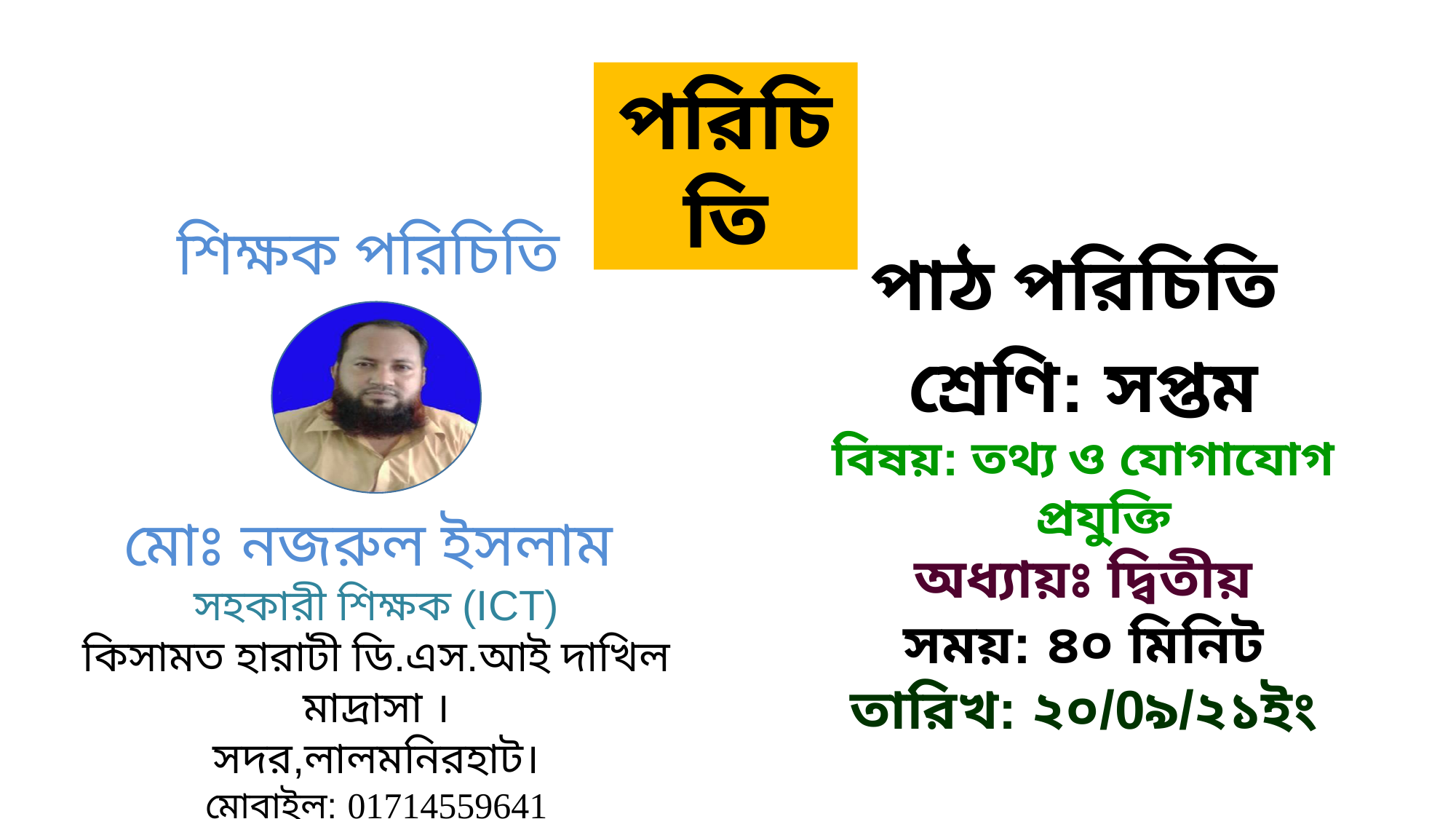

পরিচিতি
শিক্ষক পরিচিতি

মোঃ নজরুল ইসলাম
সহকারী শিক্ষক (ICT)
কিসামত হারাটী ডি.এস.আই দাখিল মাদ্রাসা ।
সদর,লালমনিরহাট।
মোবাইল: 01714559641
ই-মেইল: nazrul693105@gmail.com

পাঠ পরিচিতি
শ্রেণি: সপ্তম
বিষয়: তথ্য ও যোগাযোগ প্রযুক্তি
অধ্যায়ঃ দ্বিতীয়
সময়: ৪০ মিনিট
তারিখ: ২০/0৯/২১ইং